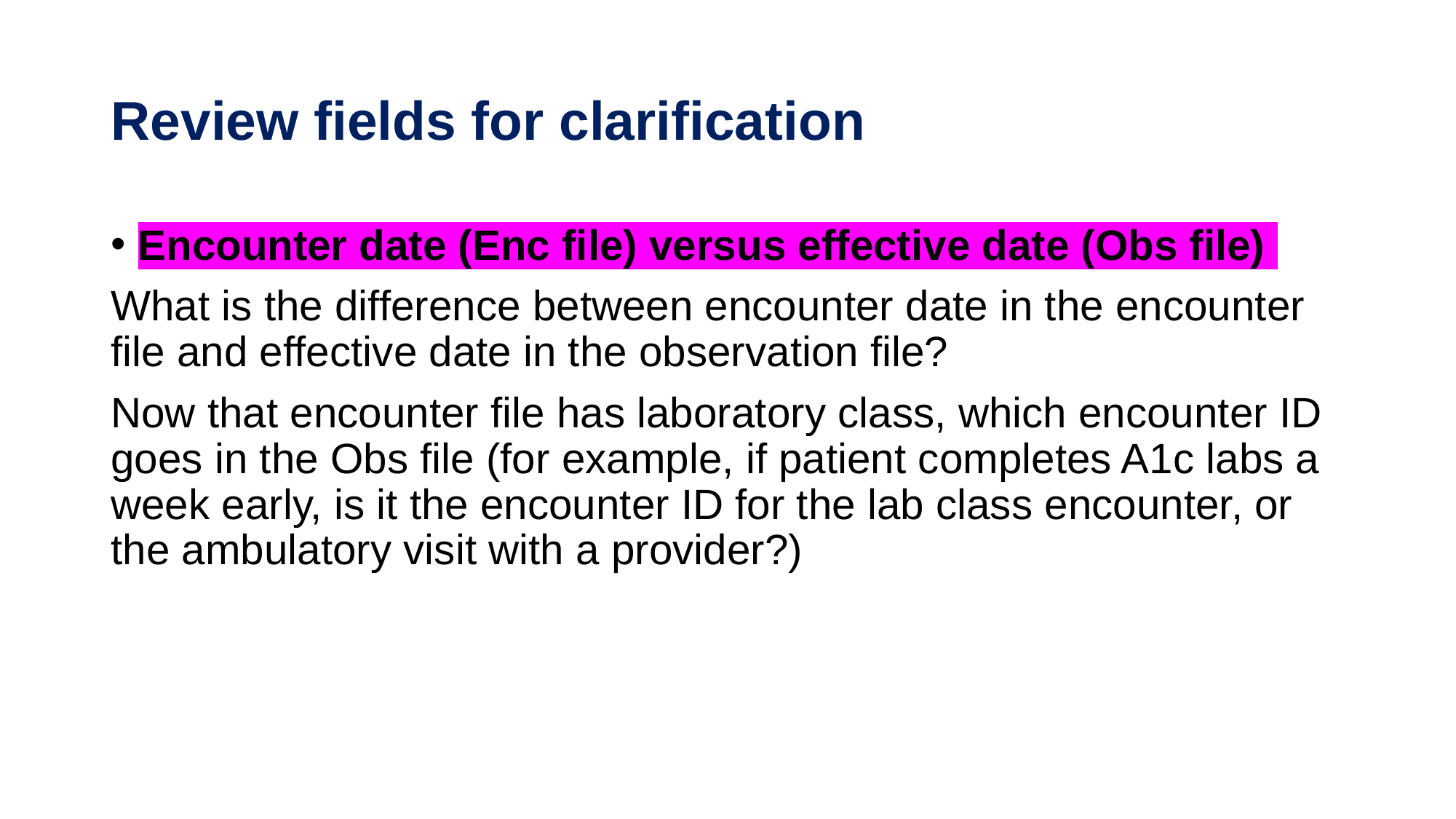

# Review fields for clarification
Encounter date (Enc file) versus effective date (Obs file)
What is the difference between encounter date in the encounter file and effective date in the observation file?
Now that encounter file has laboratory class, which encounter ID goes in the Obs file (for example, if patient completes A1c labs a week early, is it the encounter ID for the lab class encounter, or the ambulatory visit with a provider?)